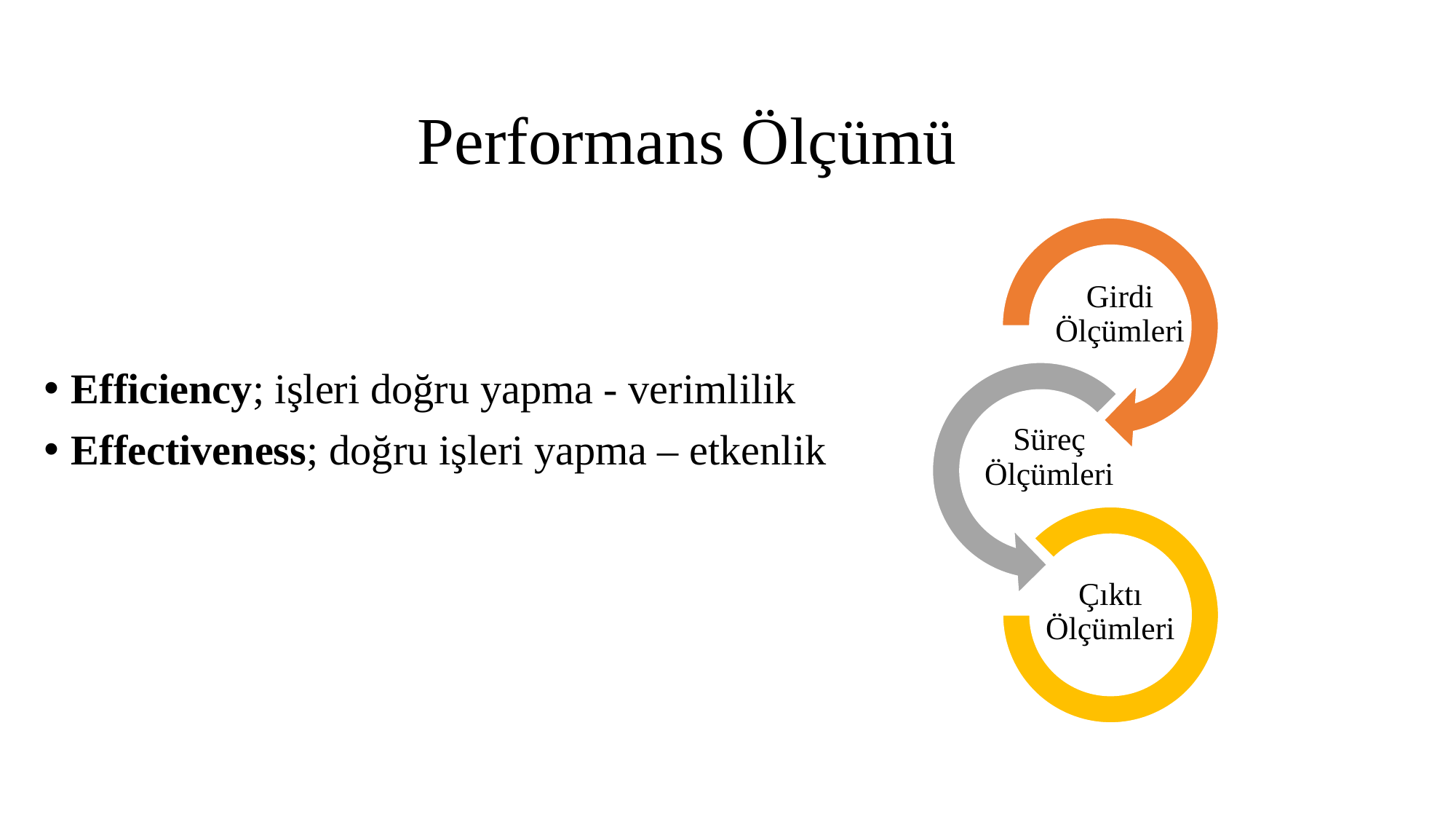

# Performans Ölçümü
Girdi Ölçümleri
Süreç Ölçümleri
Çıktı Ölçümleri
Efficiency; işleri doğru yapma - verimlilik
Effectiveness; doğru işleri yapma – etkenlik